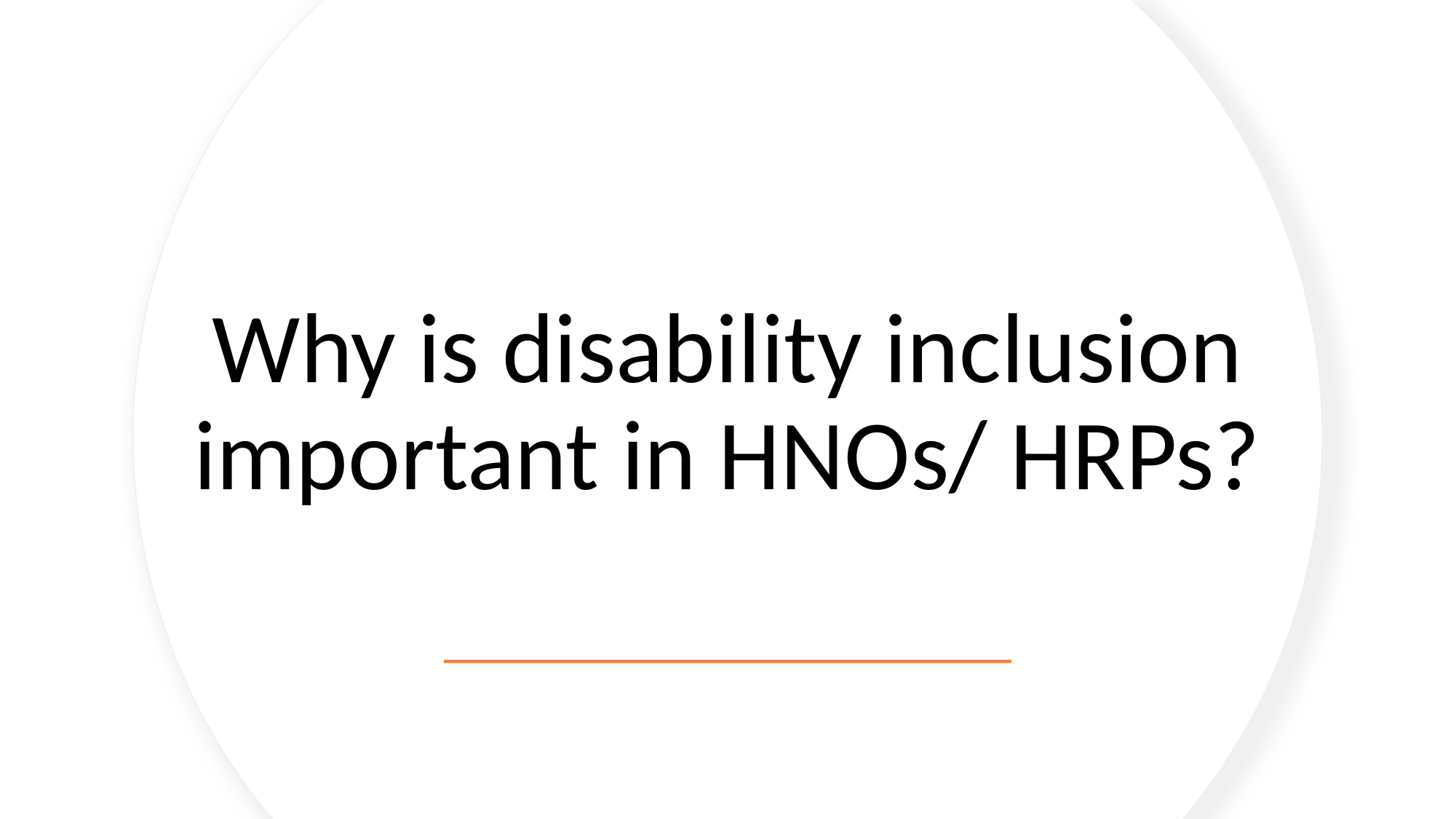

# Why is disability inclusion important in HNOs/ HRPs?